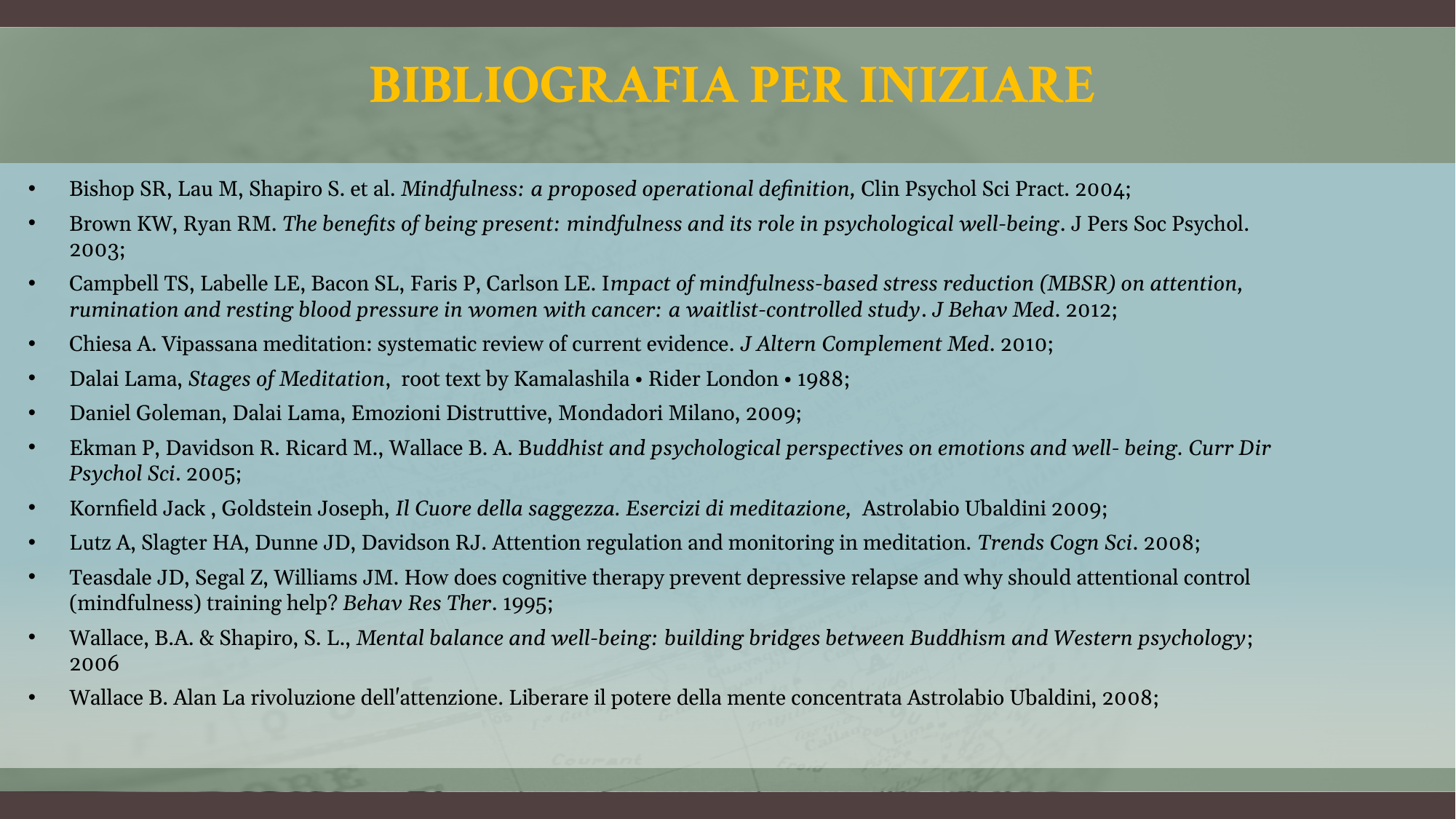

# Bibliografia Per iniziare
Bishop SR, Lau M, Shapiro S. et al. Mindfulness: a proposed operational definition, Clin Psychol Sci Pract. 2004;
Brown KW, Ryan RM. The benefits of being present: mindfulness and its role in psychological well-being. J Pers Soc Psychol. 2003;
Campbell TS, Labelle LE, Bacon SL, Faris P, Carlson LE. Impact of mindfulness-based stress reduction (MBSR) on attention, rumination and resting blood pressure in women with cancer: a waitlist-controlled study. J Behav Med. 2012;
Chiesa A. Vipassana meditation: systematic review of current evidence. J Altern Complement Med. 2010;
Dalai Lama, Stages of Meditation,  root text by Kamalashila • Rider London • 1988;
Daniel Goleman, Dalai Lama, Emozioni Distruttive, Mondadori Milano, 2009;
Ekman P, Davidson R. Ricard M., Wallace B. A. Buddhist and psychological perspectives on emotions and well- being. Curr Dir Psychol Sci. 2005;
Kornfield Jack , Goldstein Joseph, Il Cuore della saggezza. Esercizi di meditazione,  Astrolabio Ubaldini 2009;
Lutz A, Slagter HA, Dunne JD, Davidson RJ. Attention regulation and monitoring in meditation. Trends Cogn Sci. 2008;
Teasdale JD, Segal Z, Williams JM. How does cognitive therapy prevent depressive relapse and why should attentional control (mindfulness) training help? Behav Res Ther. 1995;
Wallace, B.A. & Shapiro, S. L., Mental balance and well-being: building bridges between Buddhism and Western psychology; 2006
Wallace B. Alan La rivoluzione dell'attenzione. Liberare il potere della mente concentrata Astrolabio Ubaldini, 2008;